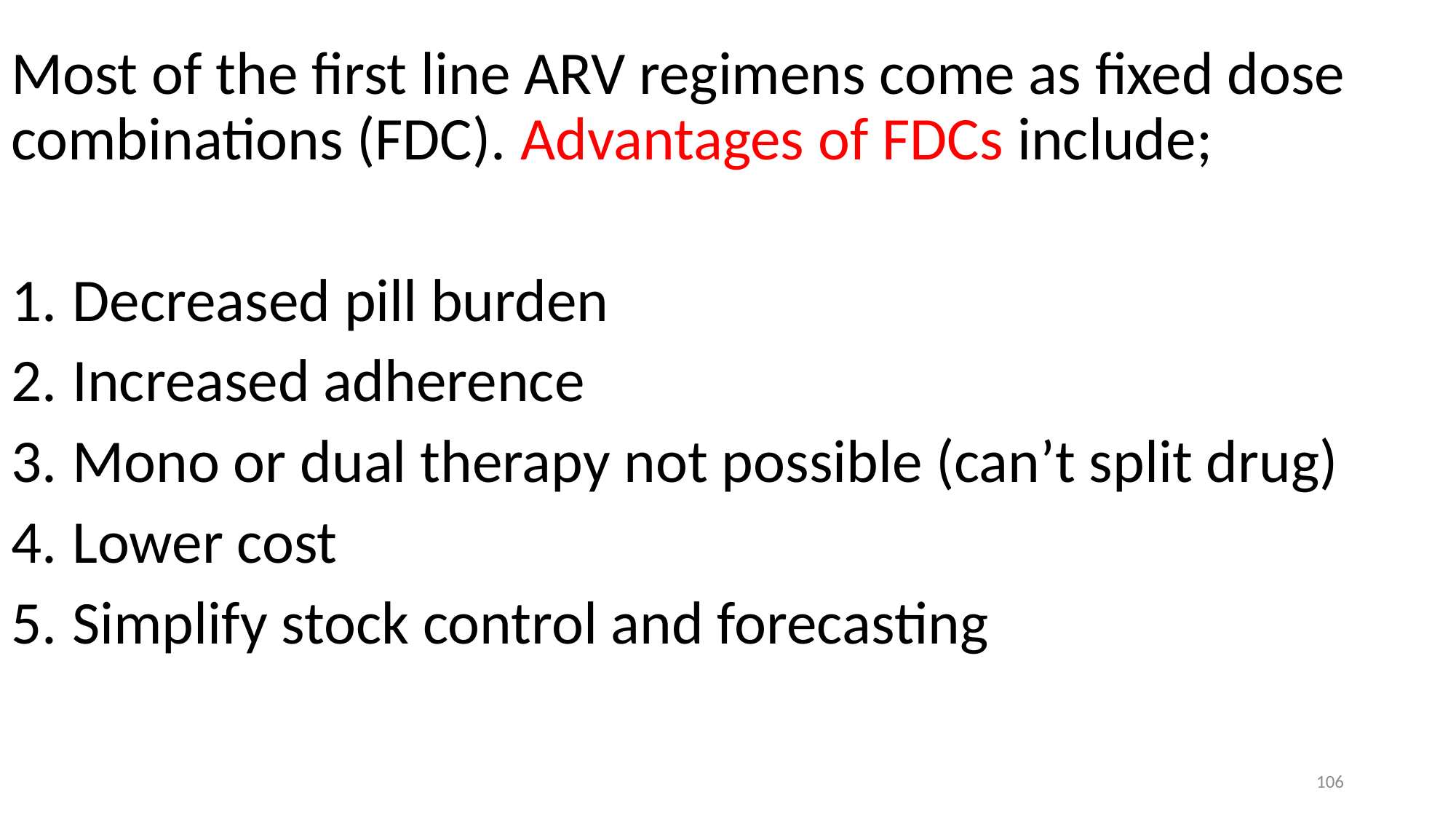

Most of the first line ARV regimens come as fixed dose combinations (FDC). Advantages of FDCs include;

Decreased pill burden
Increased adherence
Mono or dual therapy not possible (can’t split drug)
Lower cost
Simplify stock control and forecasting

106